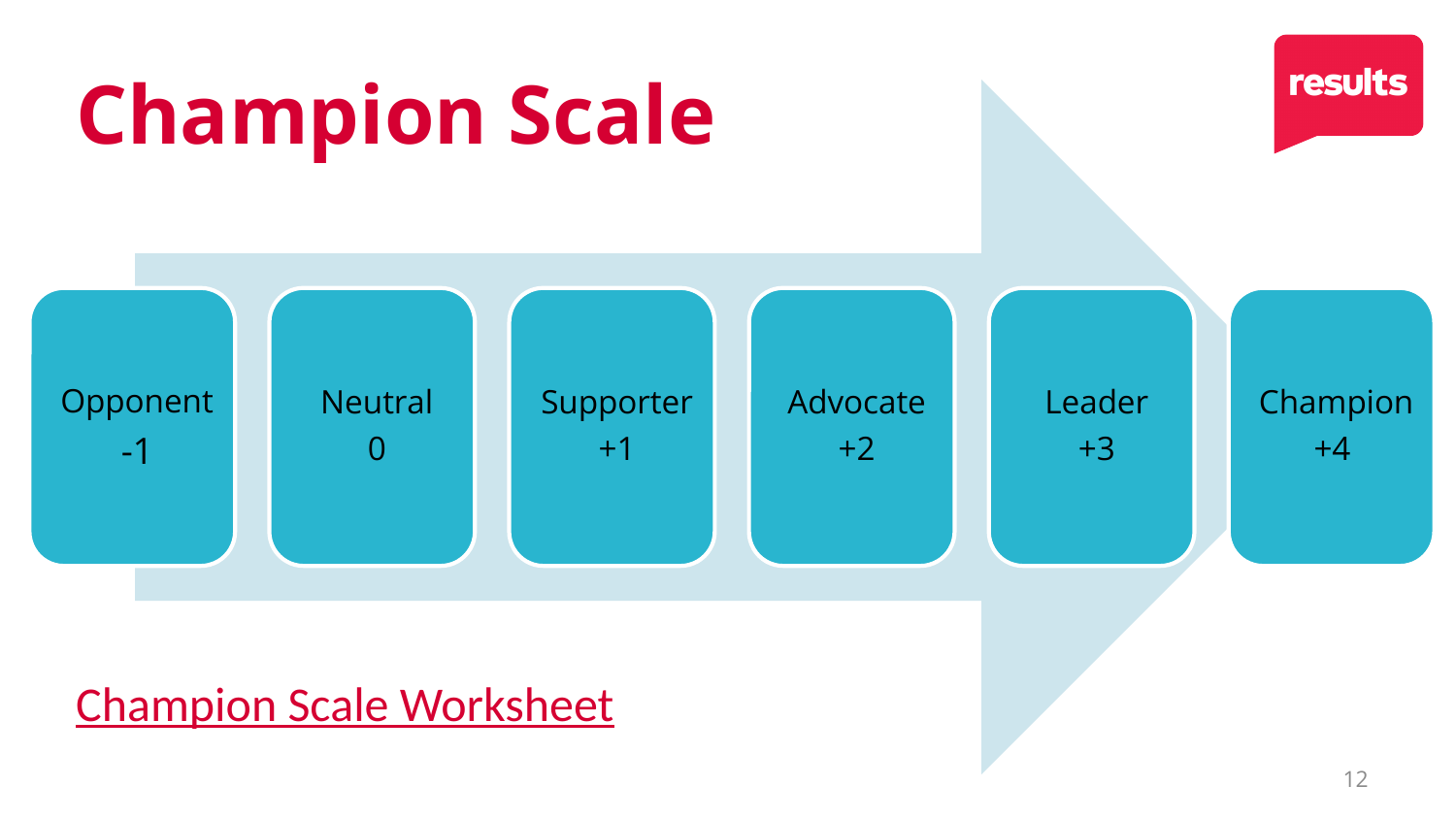

# Champion Scale
Opponent
-1
Neutral
0
Supporter
+1
Advocate
+2
Leader
+3
Champion
+4
Champion Scale Worksheet
12